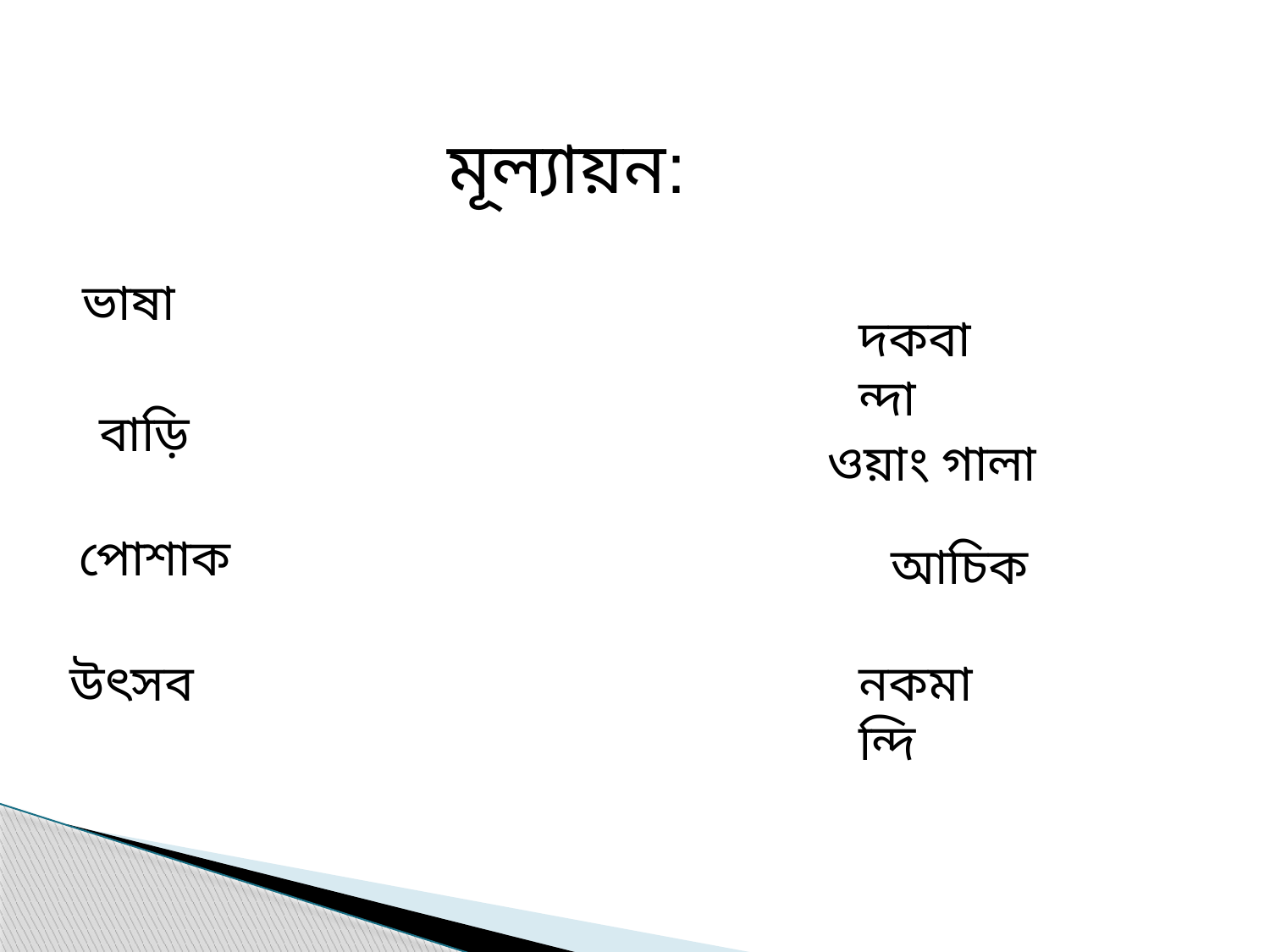

মূল্যায়ন:
ভাষা
দকবান্দা
বাড়ি
ওয়াং গালা
পোশাক
আচিক
উৎসব
নকমান্দি